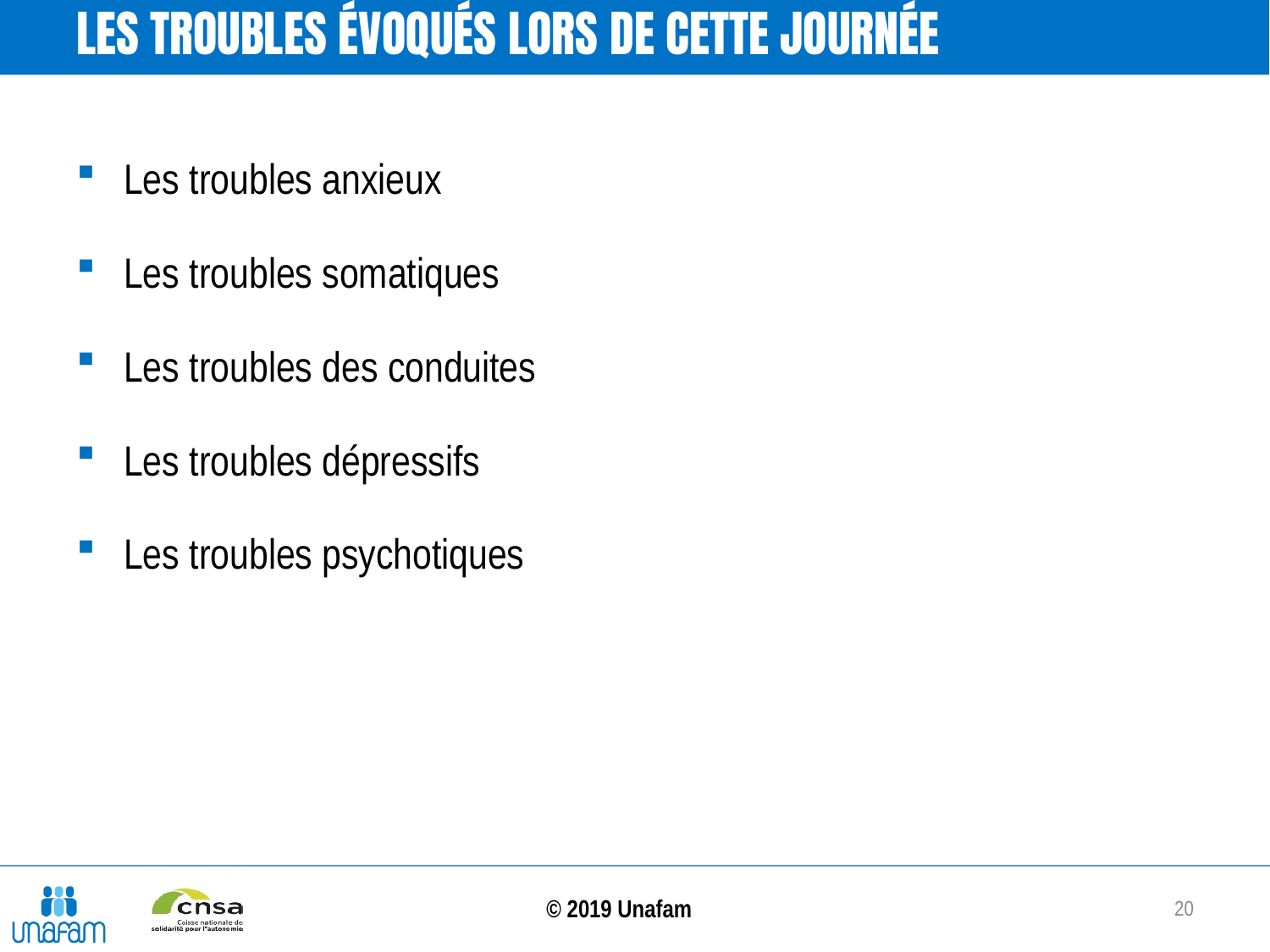

# Les troubles évoqués lors de cette journée

Les troubles anxieux

Les troubles somatiques

Les troubles des conduites

Les troubles dépressifs

Les troubles psychotiques

20